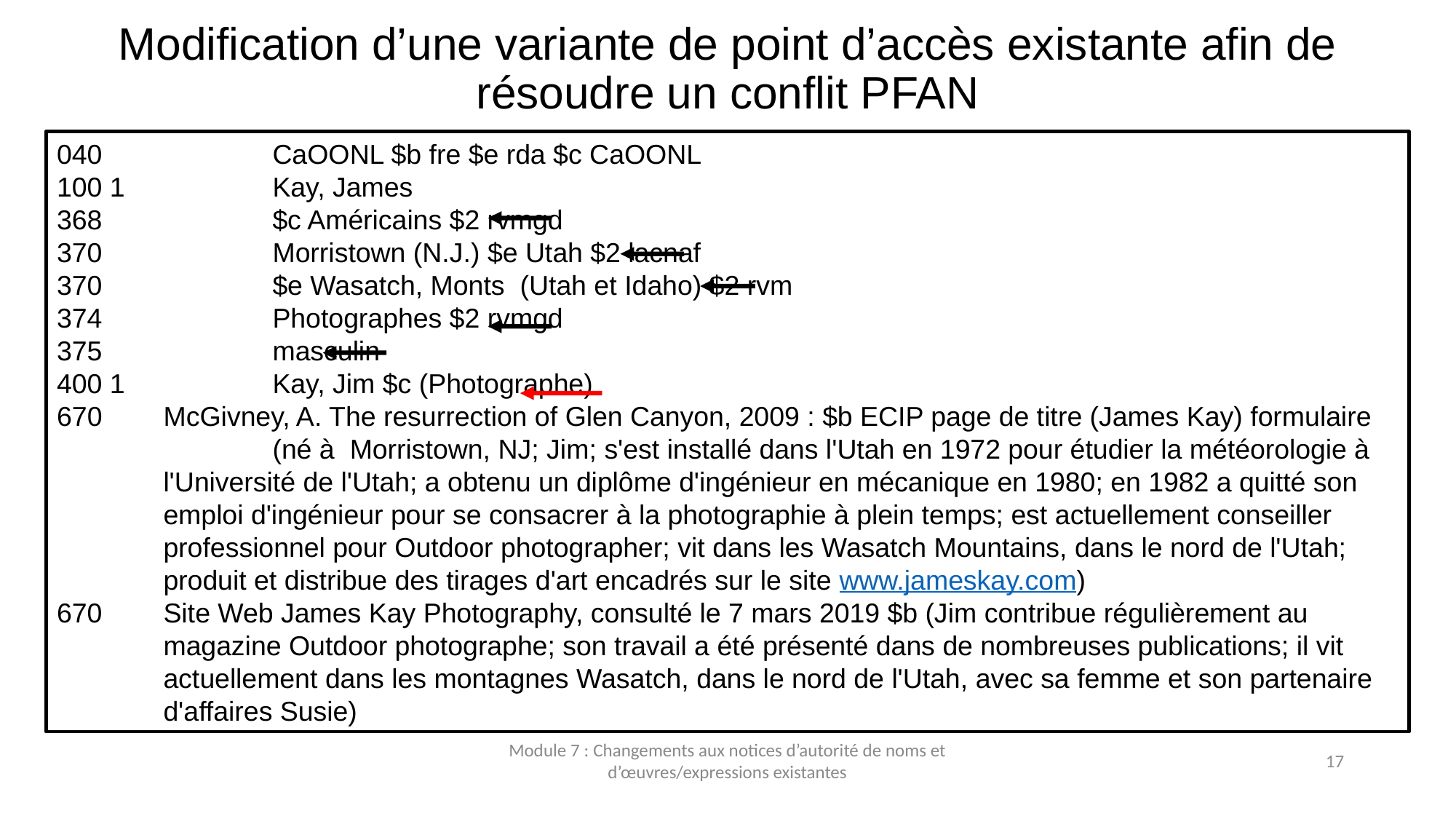

# Modification d’une variante de point d’accès existante afin de résoudre un conflit PFAN
040		CaOONL $b fre $e rda $c CaOONL
100 1		Kay, James
368		$c Américains $2 rvmgd
370		Morristown (N.J.) $e Utah $2 lacnaf
370		$e Wasatch, Monts  (Utah et Idaho) $2 rvm
374		Photographes $2 rvmgd
375		masculin
400 1		Kay, Jim $c (Photographe)
McGivney, A. The resurrection of Glen Canyon, 2009 : $b ECIP page de titre (James Kay) formulaire 	(né à  Morristown, NJ; Jim; s'est installé dans l'Utah en 1972 pour étudier la météorologie à l'Université de l'Utah; a obtenu un diplôme d'ingénieur en mécanique en 1980; en 1982 a quitté son emploi d'ingénieur pour se consacrer à la photographie à plein temps; est actuellement conseiller professionnel pour Outdoor photographer; vit dans les Wasatch Mountains, dans le nord de l'Utah; produit et distribue des tirages d'art encadrés sur le site www.jameskay.com)
670	Site Web James Kay Photography, consulté le 7 mars 2019 $b (Jim contribue régulièrement au magazine Outdoor photographe; son travail a été présenté dans de nombreuses publications; il vit actuellement dans les montagnes Wasatch, dans le nord de l'Utah, avec sa femme et son partenaire d'affaires Susie)

Module 7 : Changements aux notices d’autorité de noms et d’œuvres/expressions existantes
17